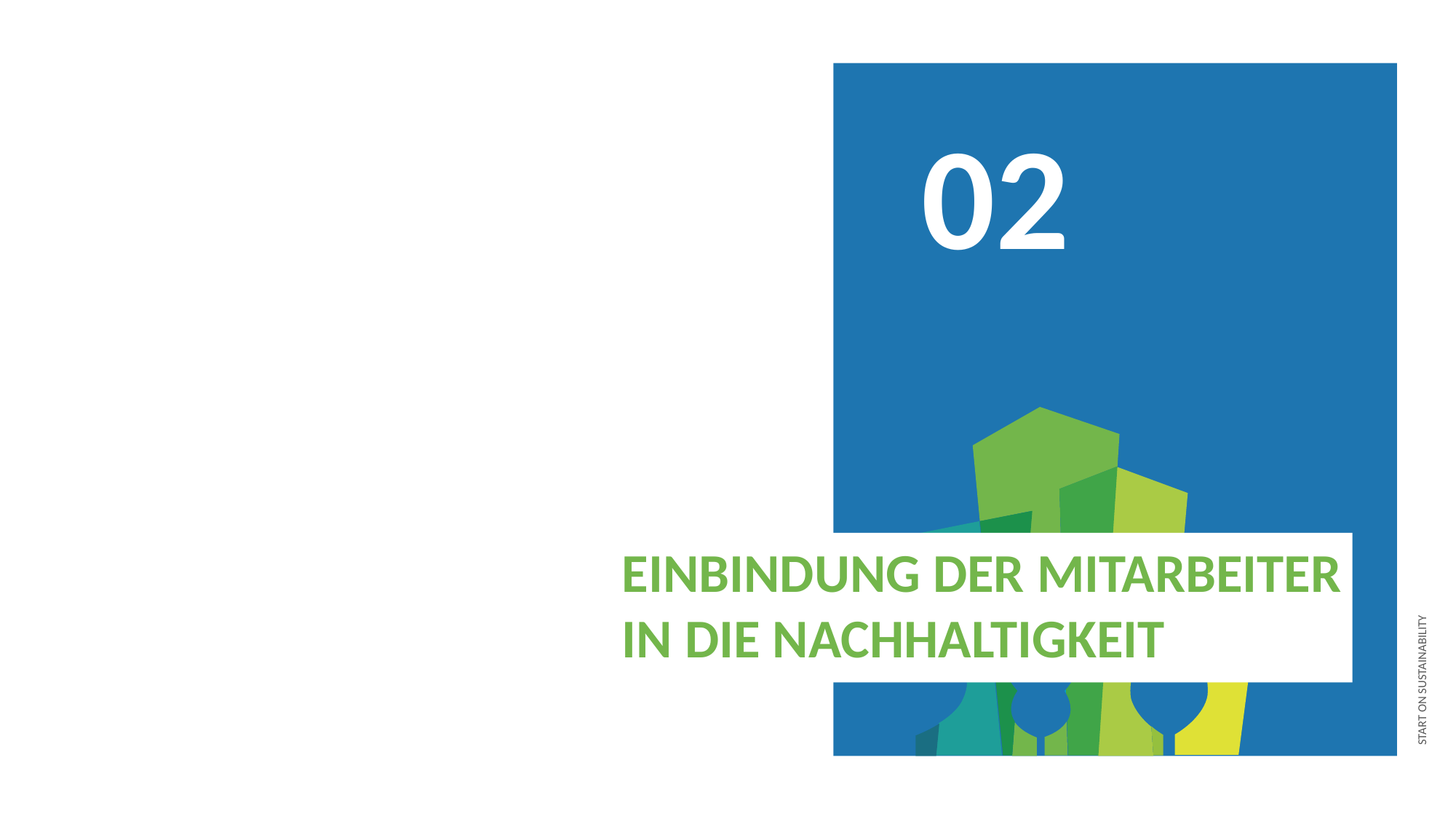

02
EINBINDUNG DER MITARBEITER IN DIE NACHHALTIGKEIT